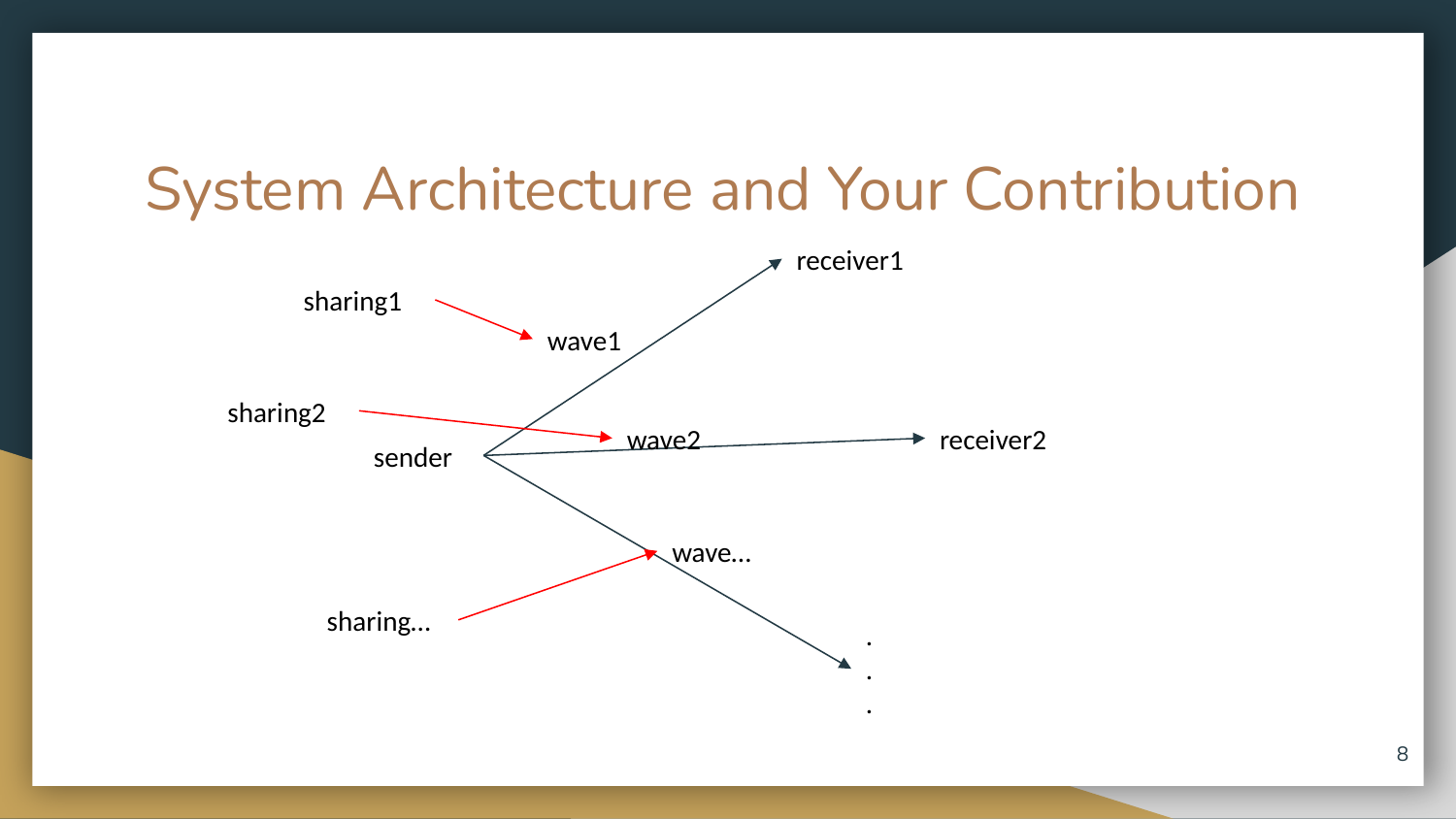

# System Architecture and Your Contribution
receiver1
sharing1
wave1
sharing2
receiver2
wave2
sender
wave…
sharing…
.
.
.
8